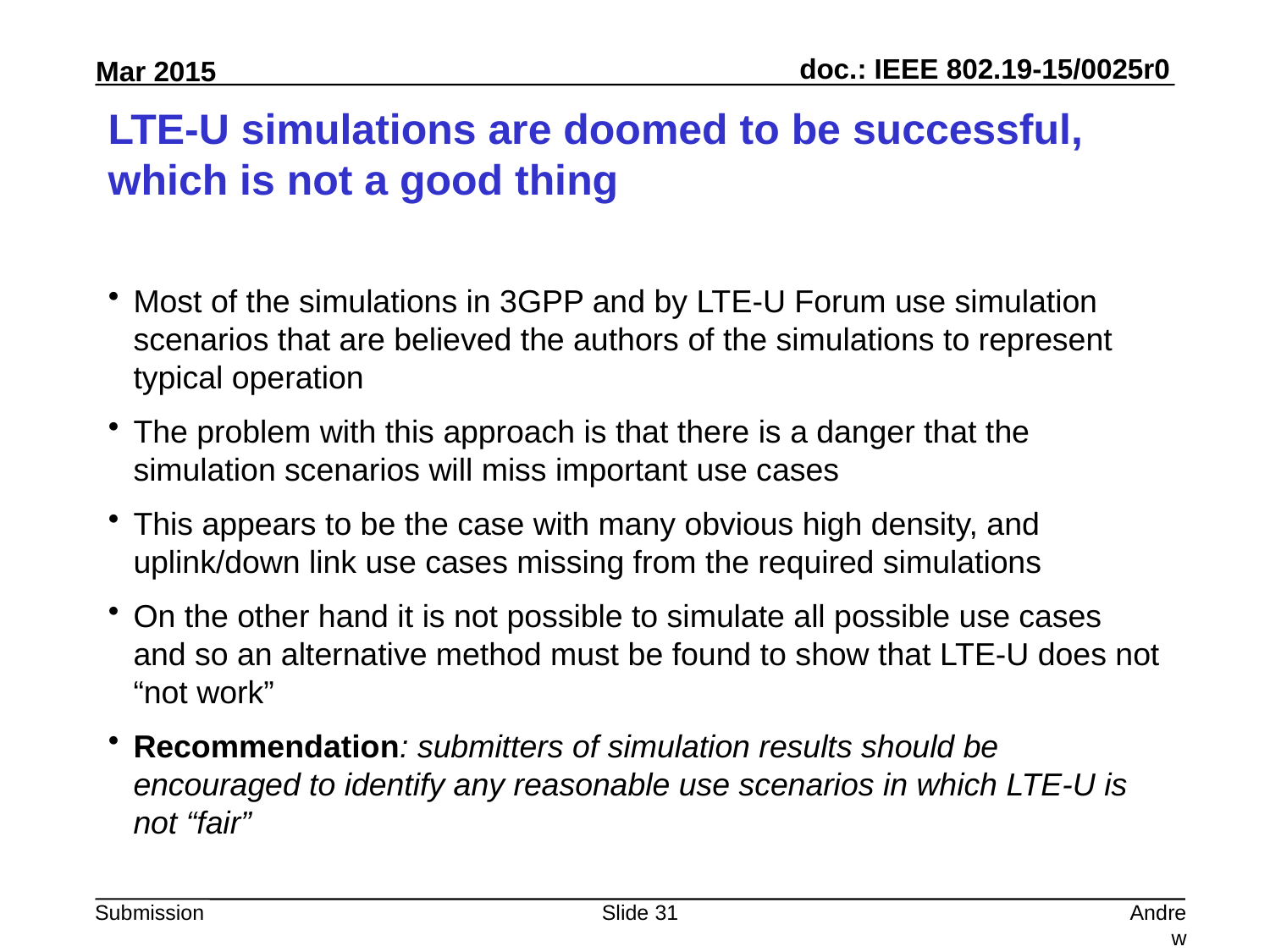

# LTE-U simulations are doomed to be successful, which is not a good thing
Most of the simulations in 3GPP and by LTE-U Forum use simulation scenarios that are believed the authors of the simulations to represent typical operation
The problem with this approach is that there is a danger that the simulation scenarios will miss important use cases
This appears to be the case with many obvious high density, and uplink/down link use cases missing from the required simulations
On the other hand it is not possible to simulate all possible use cases and so an alternative method must be found to show that LTE-U does not “not work”
Recommendation: submitters of simulation results should be encouraged to identify any reasonable use scenarios in which LTE-U is not “fair”
Slide 31
Andrew Myles, Cisco